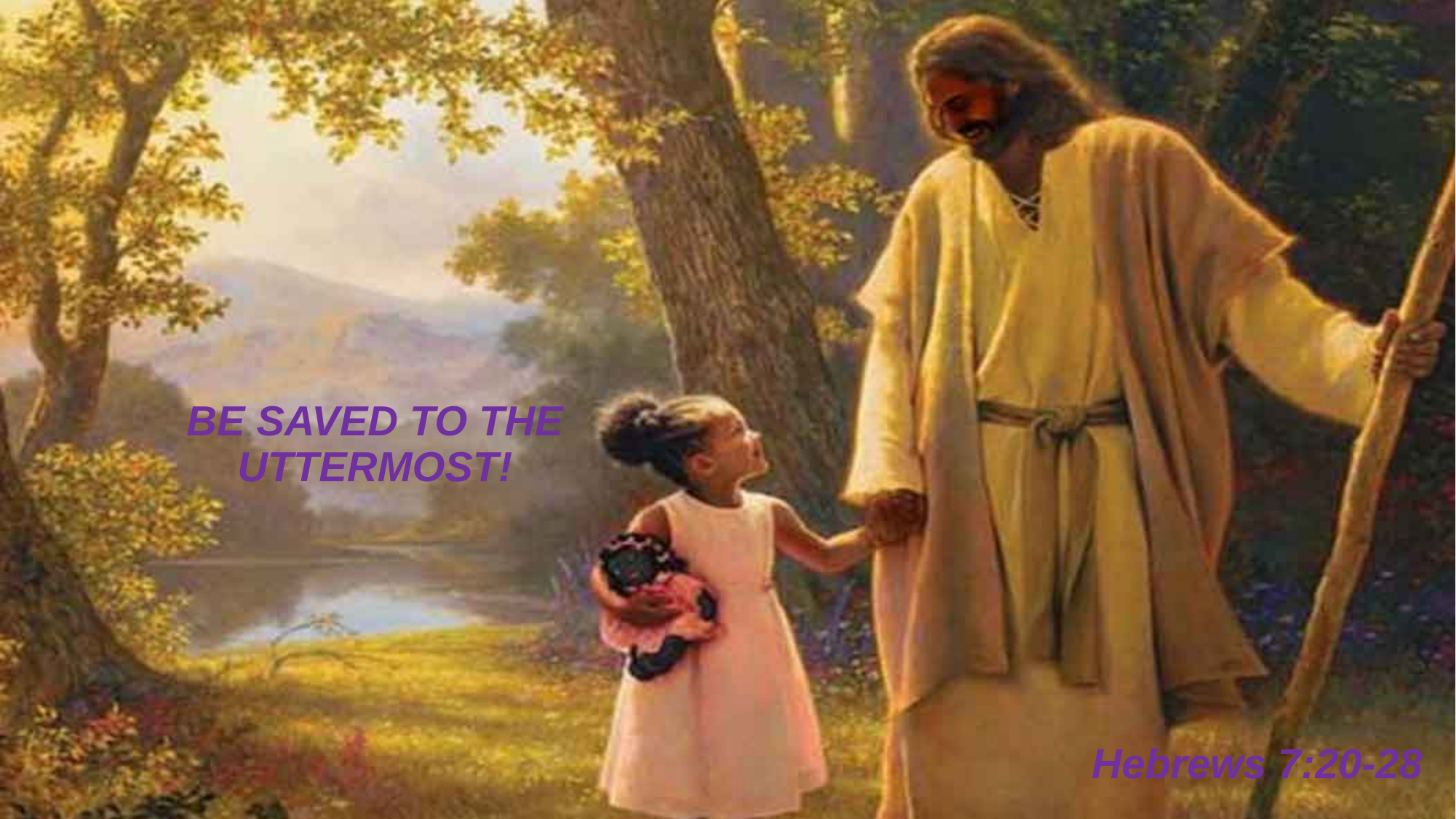

# Be saved to the uttermost!
Hebrews 7:20-28